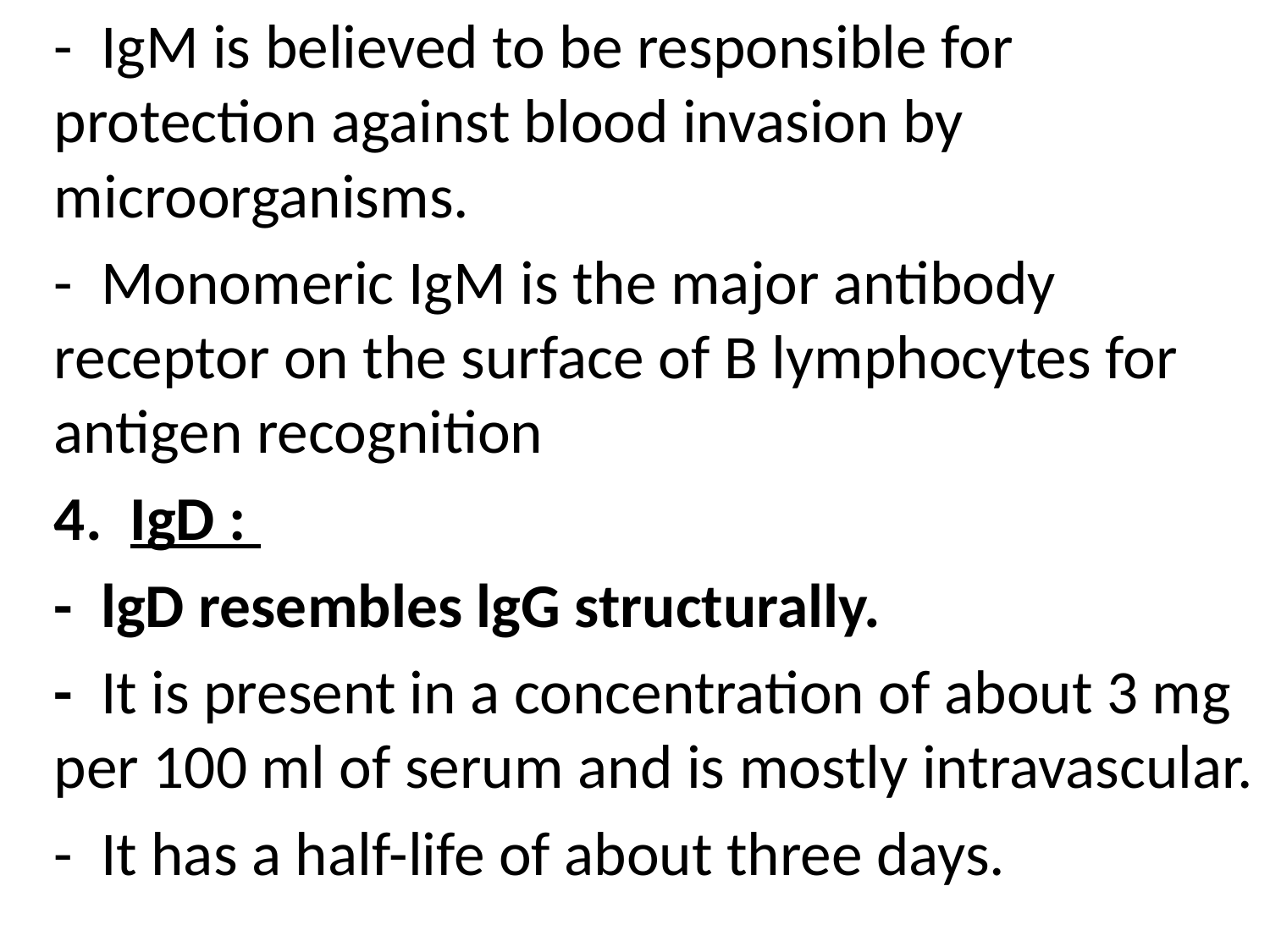

-  IgM is believed to be responsible for protection against blood invasion by microorganisms.
	-  Monomeric IgM is the major antibody receptor on the surface of B lymphocytes for antigen recognition
	4.  IgD :
	-  lgD resembles lgG structurally.
	-  It is present in a concentration of about 3 mg per 100 ml of serum and is mostly intravascular.
	-  It has a half-life of about three days.